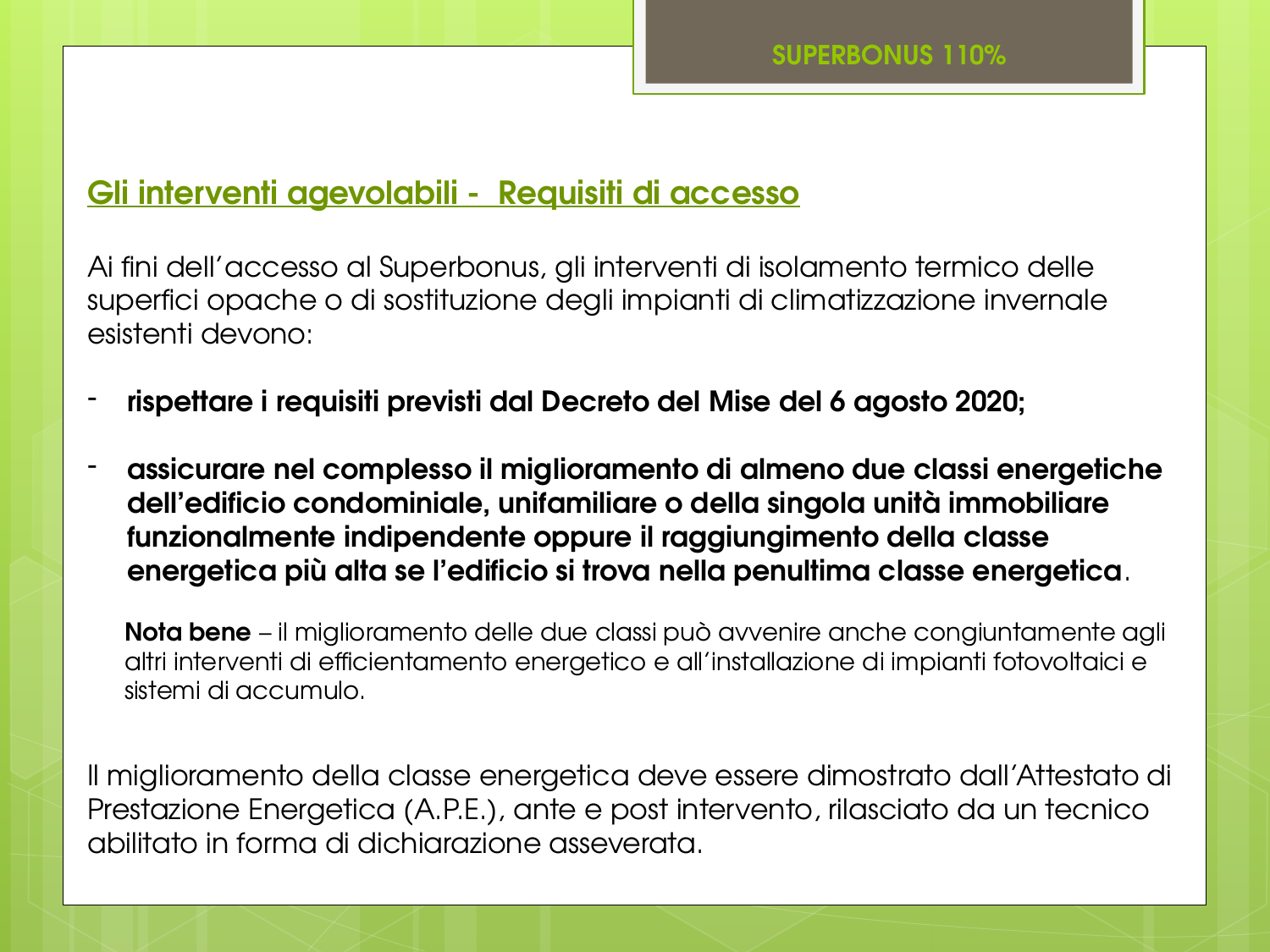

SUPERBONUS 110%
Gli interventi agevolabili -  Requisiti di accesso

Ai fini dell’accesso al Superbonus, gli interventi di isolamento termico delle superfici opache o di sostituzione degli impianti di climatizzazione invernale esistenti devono:

rispettare i requisiti previsti dal Decreto del Mise del 6 agosto 2020;

assicurare nel complesso il miglioramento di almeno due classi energetiche dell’edificio condominiale, unifamiliare o della singola unità immobiliare funzionalmente indipendente oppure il raggiungimento della classe energetica più alta se l’edificio si trova nella penultima classe energetica.

Nota bene – il miglioramento delle due classi può avvenire anche congiuntamente agli altri interventi di efficientamento energetico e all’installazione di impianti fotovoltaici e sistemi di accumulo.

Il miglioramento della classe energetica deve essere dimostrato dall’Attestato di Prestazione Energetica (A.P.E.), ante e post intervento, rilasciato da un tecnico abilitato in forma di dichiarazione asseverata.